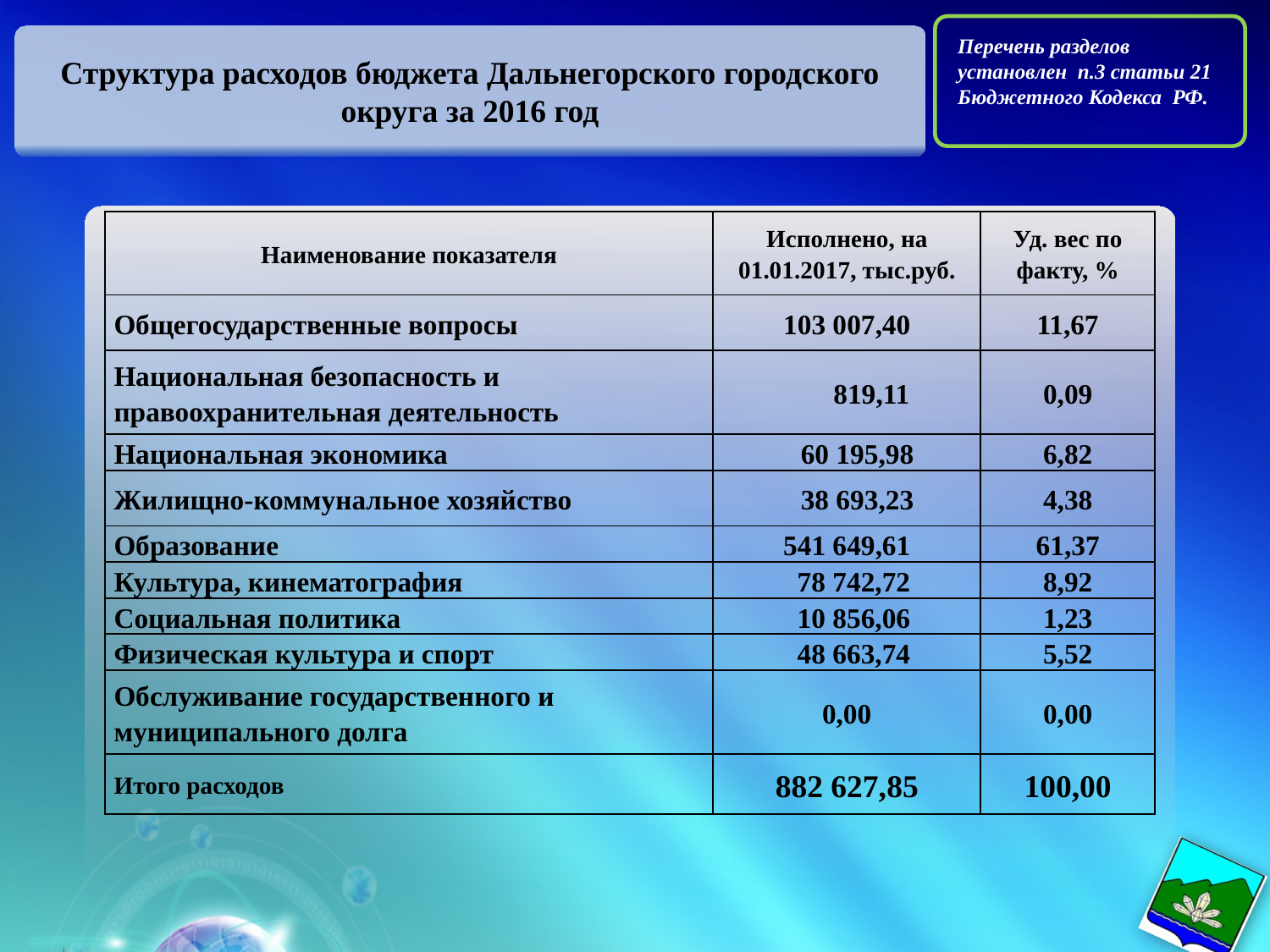

Перечень разделов установлен  п.3 статьи 21 Бюджетного Кодекса  РФ.
Структура расходов бюджета Дальнегорского городского округа за 2016 год

| Наименование показателя | Исполнено, на 01.01.2017, тыс.руб. | Уд. вес по факту, % |
| --- | --- | --- |
| Общегосударственные вопросы | 103 007,40 | 11,67 |
| Национальная безопасность и правоохранительная деятельность | 819,11 | 0,09 |
| Национальная экономика | 60 195,98 | 6,82 |
| Жилищно-коммунальное хозяйство | 38 693,23 | 4,38 |
| Образование | 541 649,61 | 61,37 |
| Культура, кинематография | 78 742,72 | 8,92 |
| Социальная политика | 10 856,06 | 1,23 |
| Физическая культура и спорт | 48 663,74 | 5,52 |
| Обслуживание государственного и муниципального долга | 0,00 | 0,00 |
| Итого расходов | 882 627,85 | 100,00 |